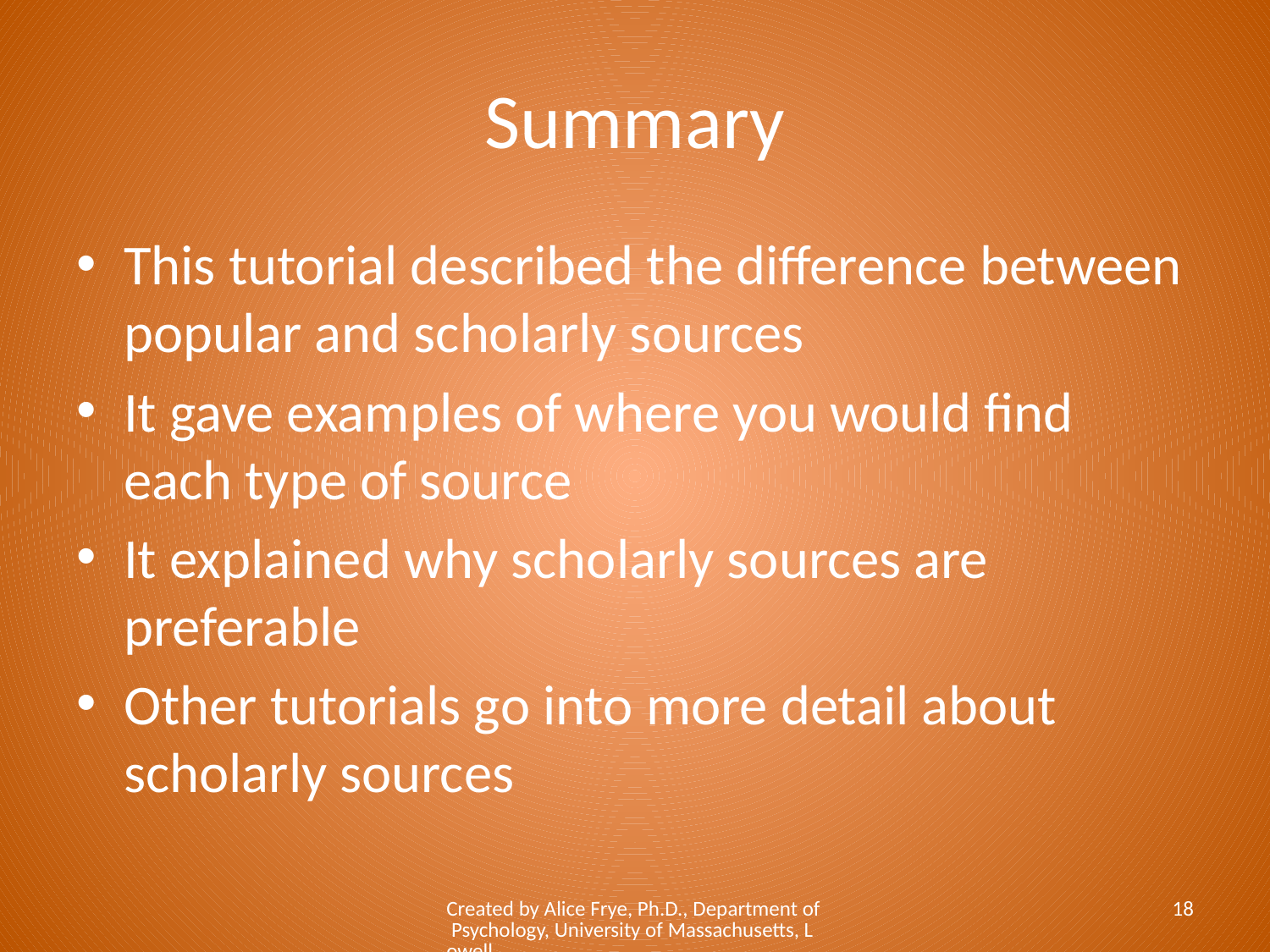

# Summary
This tutorial described the difference between popular and scholarly sources
It gave examples of where you would find each type of source
It explained why scholarly sources are preferable
Other tutorials go into more detail about scholarly sources
Created by Alice Frye, Ph.D., Department of Psychology, University of Massachusetts, Lowell
18